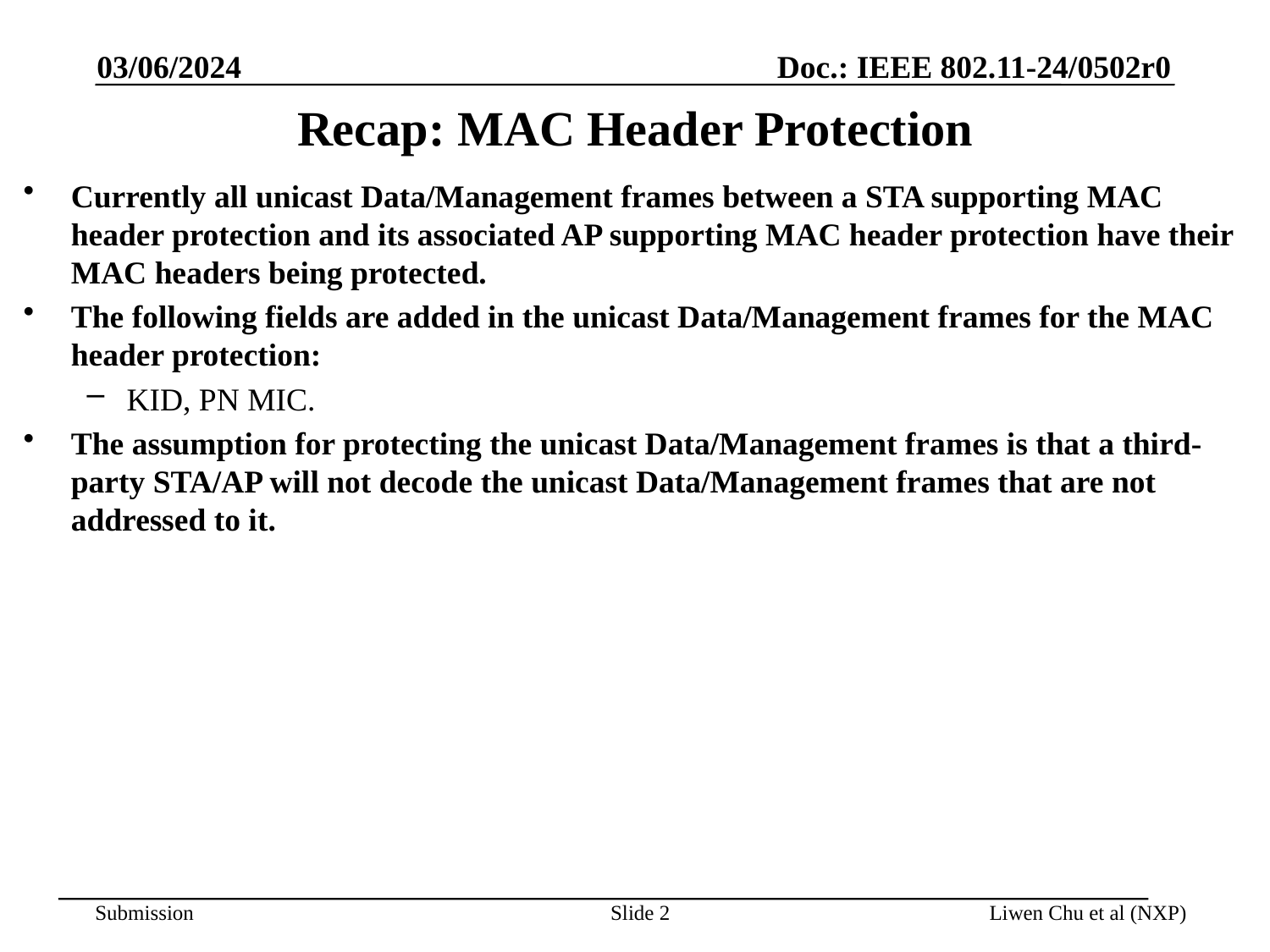

03/06/2024
# Recap: MAC Header Protection
Currently all unicast Data/Management frames between a STA supporting MAC header protection and its associated AP supporting MAC header protection have their MAC headers being protected.
The following fields are added in the unicast Data/Management frames for the MAC header protection:
KID, PN MIC.
The assumption for protecting the unicast Data/Management frames is that a third-party STA/AP will not decode the unicast Data/Management frames that are not addressed to it.

Slide 2
Liwen Chu et al (NXP)